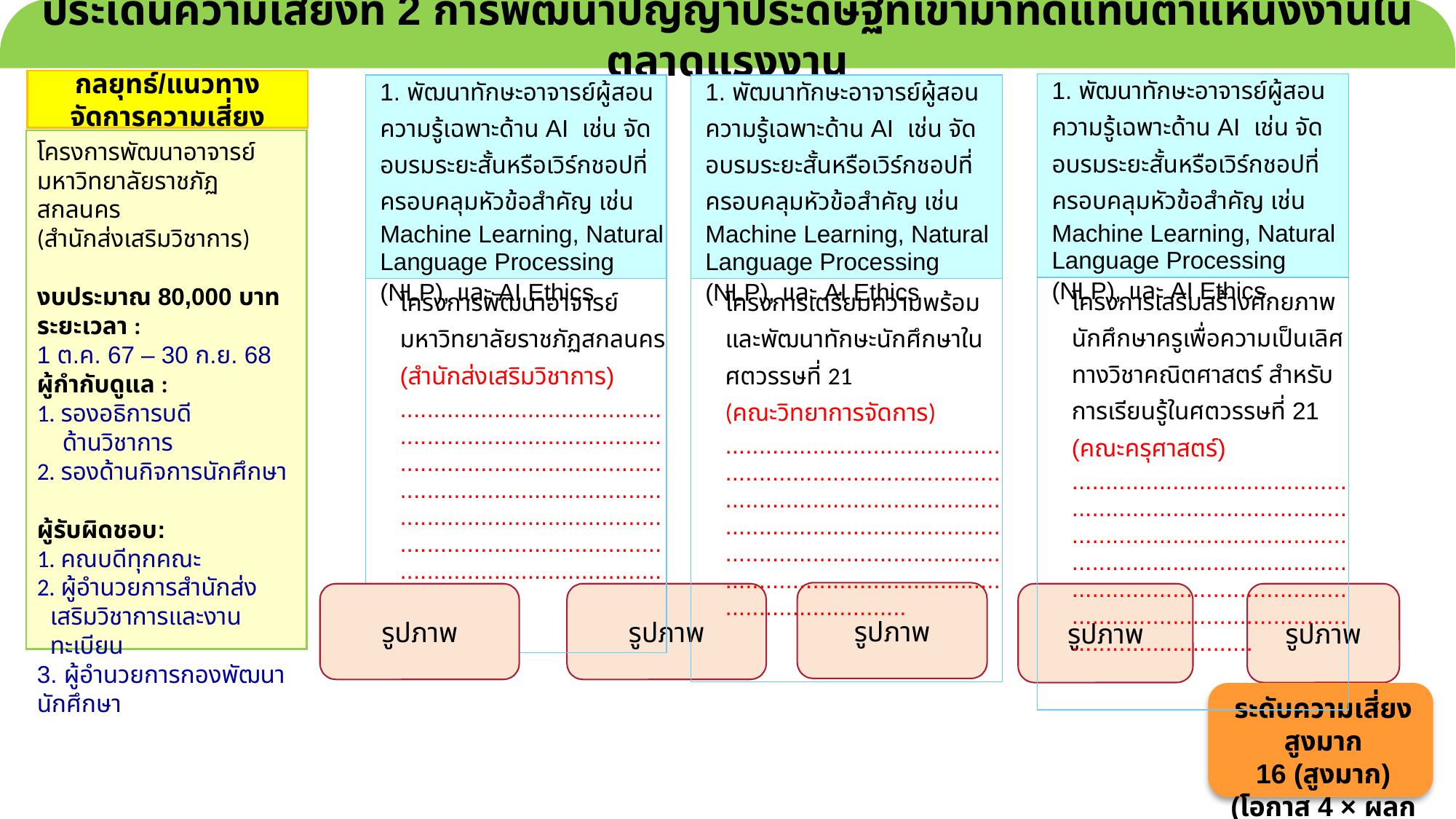

ประเด็นความเสี่ยงที่ 2 การพัฒนาปัญญาประดิษฐ์ที่เข้ามาทดแทนตำแหน่งงานในตลาดแรงงาน
กลยุทธ์/แนวทางจัดการความเสี่ยง
| 1. พัฒนาทักษะอาจารย์ผู้สอน ความรู้เฉพาะด้าน AI เช่น จัดอบรมระยะสั้นหรือเวิร์กชอปที่ครอบคลุมหัวข้อสำคัญ เช่น Machine Learning, Natural Language Processing (NLP), และ AI Ethics |
| --- |
| โครงการเสริมสร้างศักยภาพนักศึกษาครูเพื่อความเป็นเลิศทางวิชาคณิตศาสตร์ สำหรับการเรียนรู้ในศตวรรษที่ 21 (คณะครุศาสตร์) ................................................................................................................................................................................................................................................................................. |
| 1. พัฒนาทักษะอาจารย์ผู้สอน ความรู้เฉพาะด้าน AI เช่น จัดอบรมระยะสั้นหรือเวิร์กชอปที่ครอบคลุมหัวข้อสำคัญ เช่น Machine Learning, Natural Language Processing (NLP), และ AI Ethics |
| --- |
| โครงการเตรียมความพร้อมและพัฒนาทักษะนักศึกษาในศตวรรษที่ 21 (คณะวิทยาการจัดการ) ................................................................................................................................................................................................................................................................................. |
| 1. พัฒนาทักษะอาจารย์ผู้สอน ความรู้เฉพาะด้าน AI เช่น จัดอบรมระยะสั้นหรือเวิร์กชอปที่ครอบคลุมหัวข้อสำคัญ เช่น Machine Learning, Natural Language Processing (NLP), และ AI Ethics |
| --- |
| โครงการพัฒนาอาจารย์มหาวิทยาลัยราชภัฏสกลนคร (สำนักส่งเสริมวิชาการ) ................................................................................................................................................................................................................................................................................. |
โครงการพัฒนาอาจารย์มหาวิทยาลัยราชภัฏสกลนคร
(สำนักส่งเสริมวิชาการ)
งบประมาณ 80,000 บาท
ระยะเวลา :
1 ต.ค. 67 – 30 ก.ย. 68
ผู้กำกับดูแล :
1. รองอธิการบดี
    ด้านวิชาการ
2. รองด้านกิจการนักศึกษา
ผู้รับผิดชอบ:
1. คณบดีทุกคณะ
2. ผู้อำนวยการสำนักส่งเสริมวิชาการและงานทะเบียน
3. ผู้อำนวยการกองพัฒนานักศึกษา
รูปภาพ
รูปภาพ
รูปภาพ
รูปภาพ
รูปภาพ

ระดับความเสี่ยงสูงมาก
16 (สูงมาก)
(โอกาส 4 × ผลกระทบ 4)